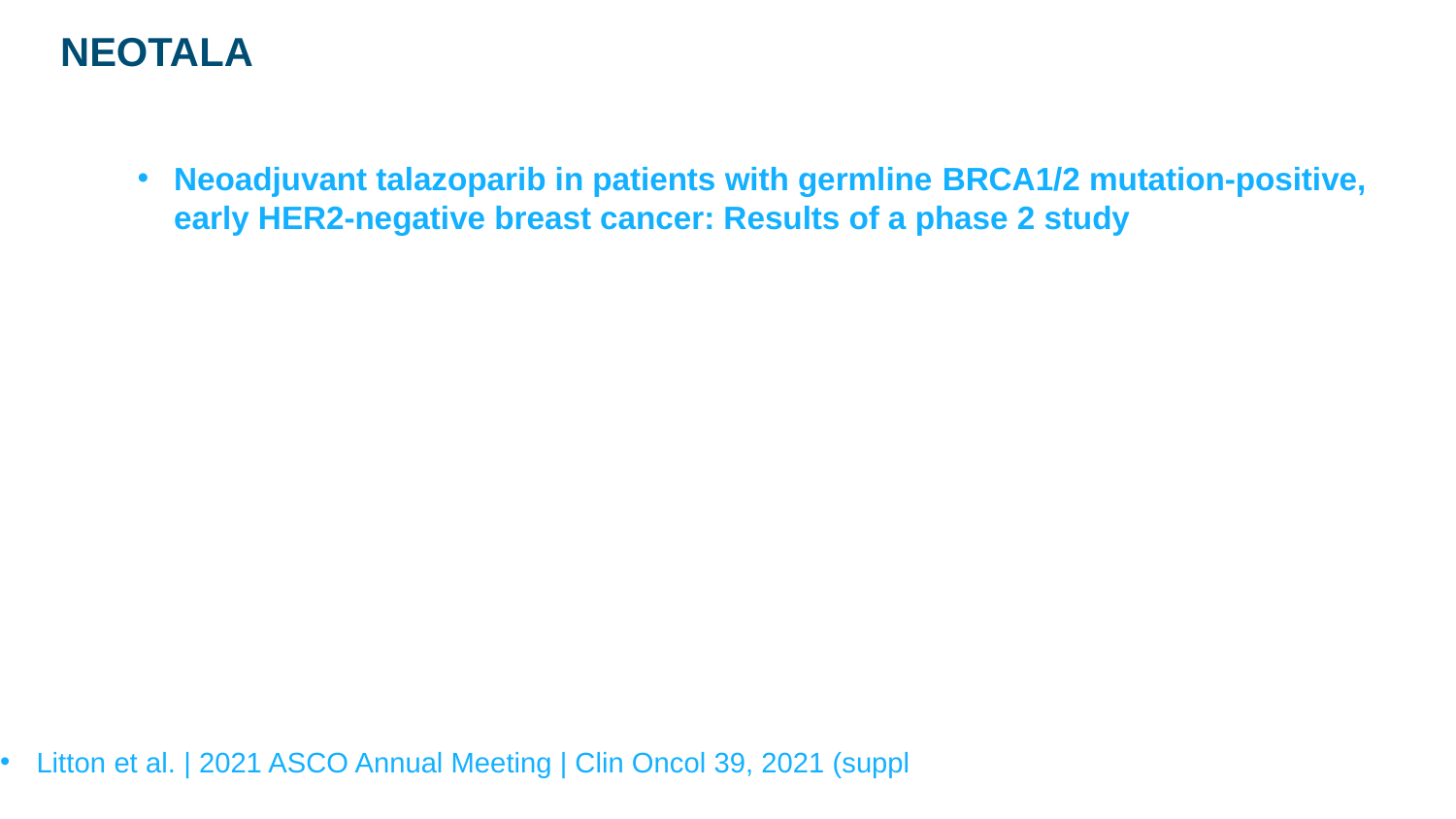

NEOTALA
Neoadjuvant talazoparib in patients with germline BRCA1/2 mutation-positive, early HER2-negative breast cancer: Results of a phase 2 study
Litton et al. | 2021 ASCO Annual Meeting | Clin Oncol 39, 2021 (suppl 15; abstr 554)